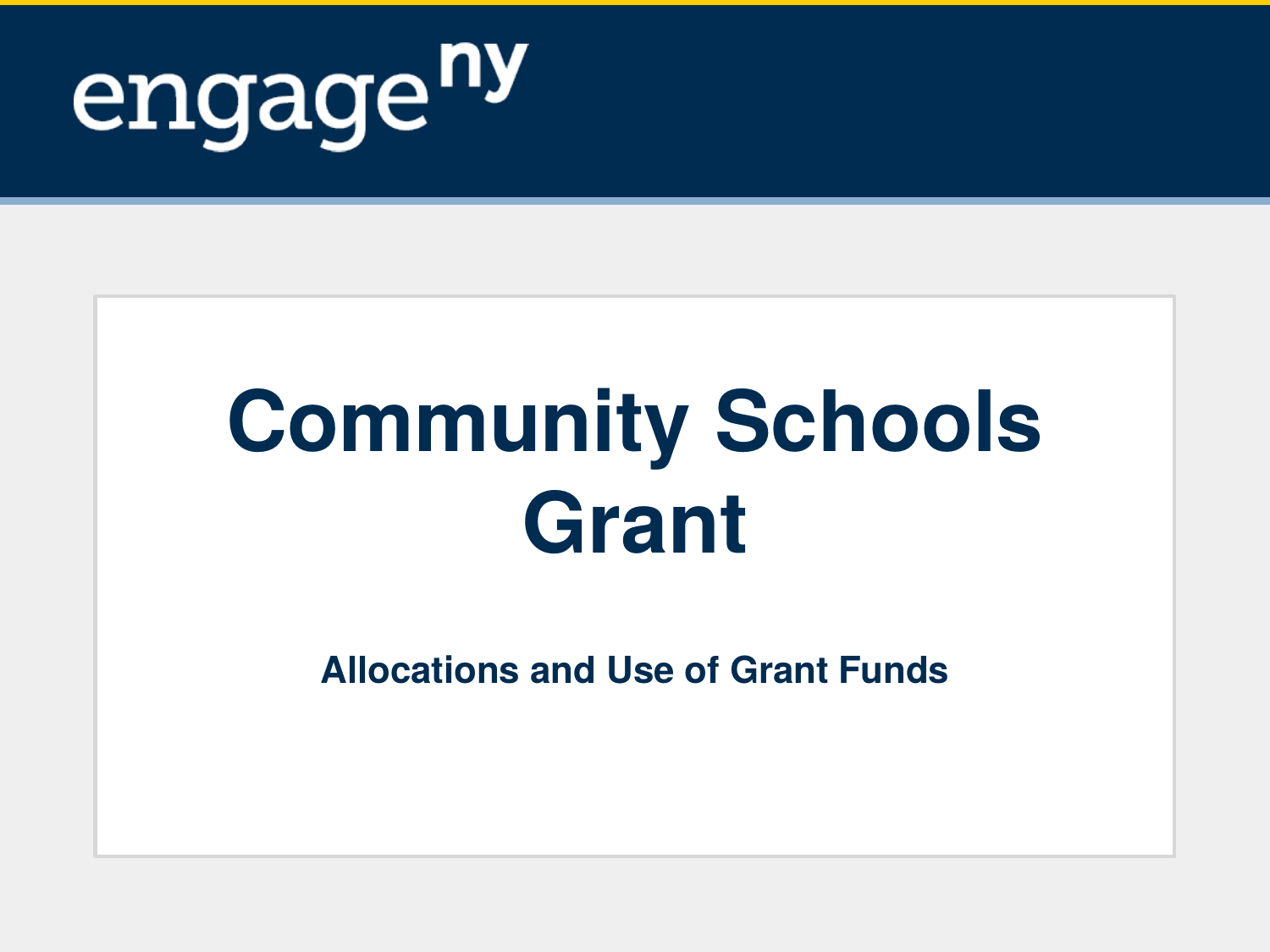

# Community Schools Grant

Allocations and Use of Grant Funds